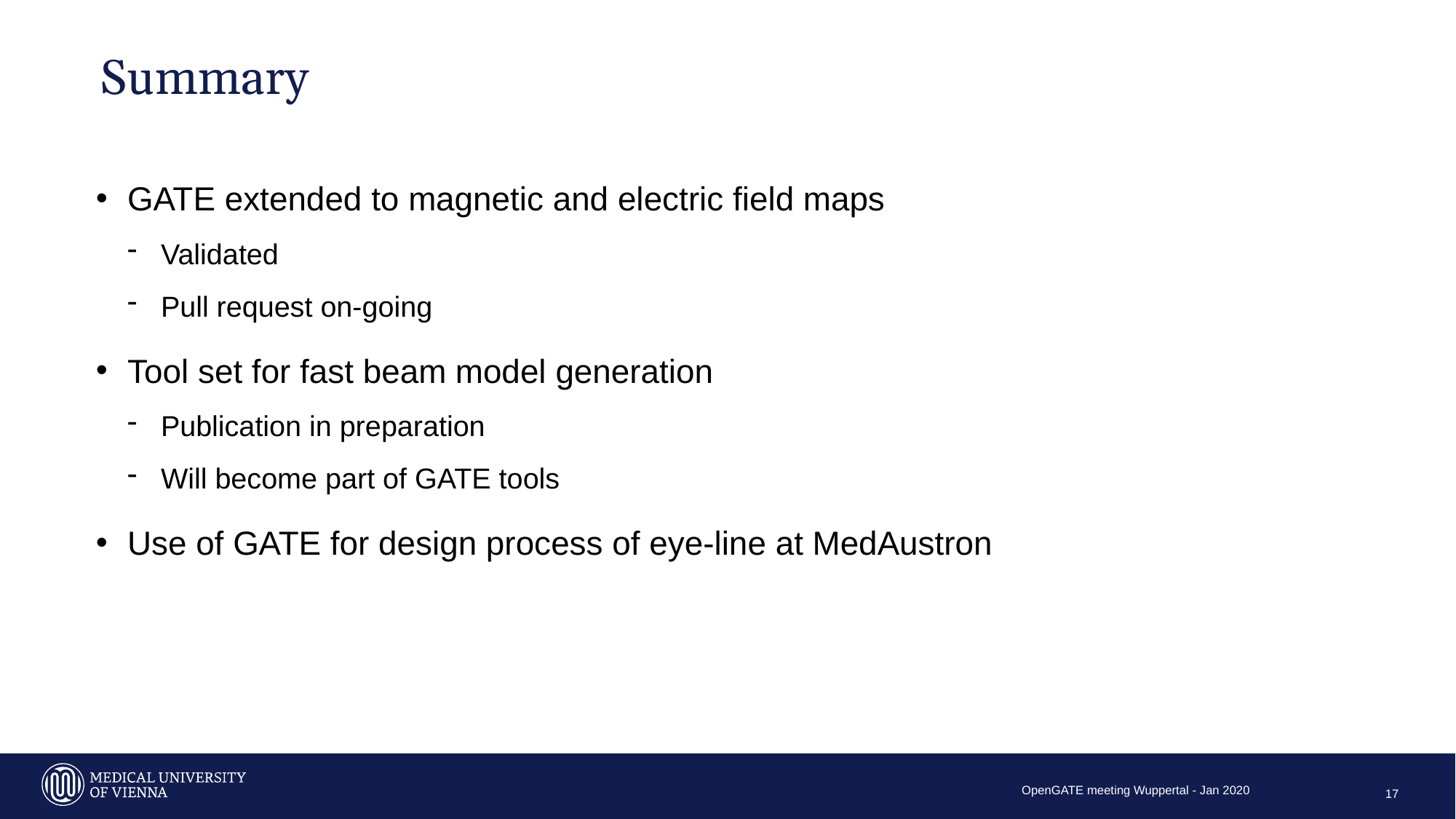

# Summary
GATE extended to magnetic and electric field maps
Validated
Pull request on-going
Tool set for fast beam model generation
Publication in preparation
Will become part of GATE tools
Use of GATE for design process of eye-line at MedAustron
17
OpenGATE meeting Wuppertal - Jan 2020